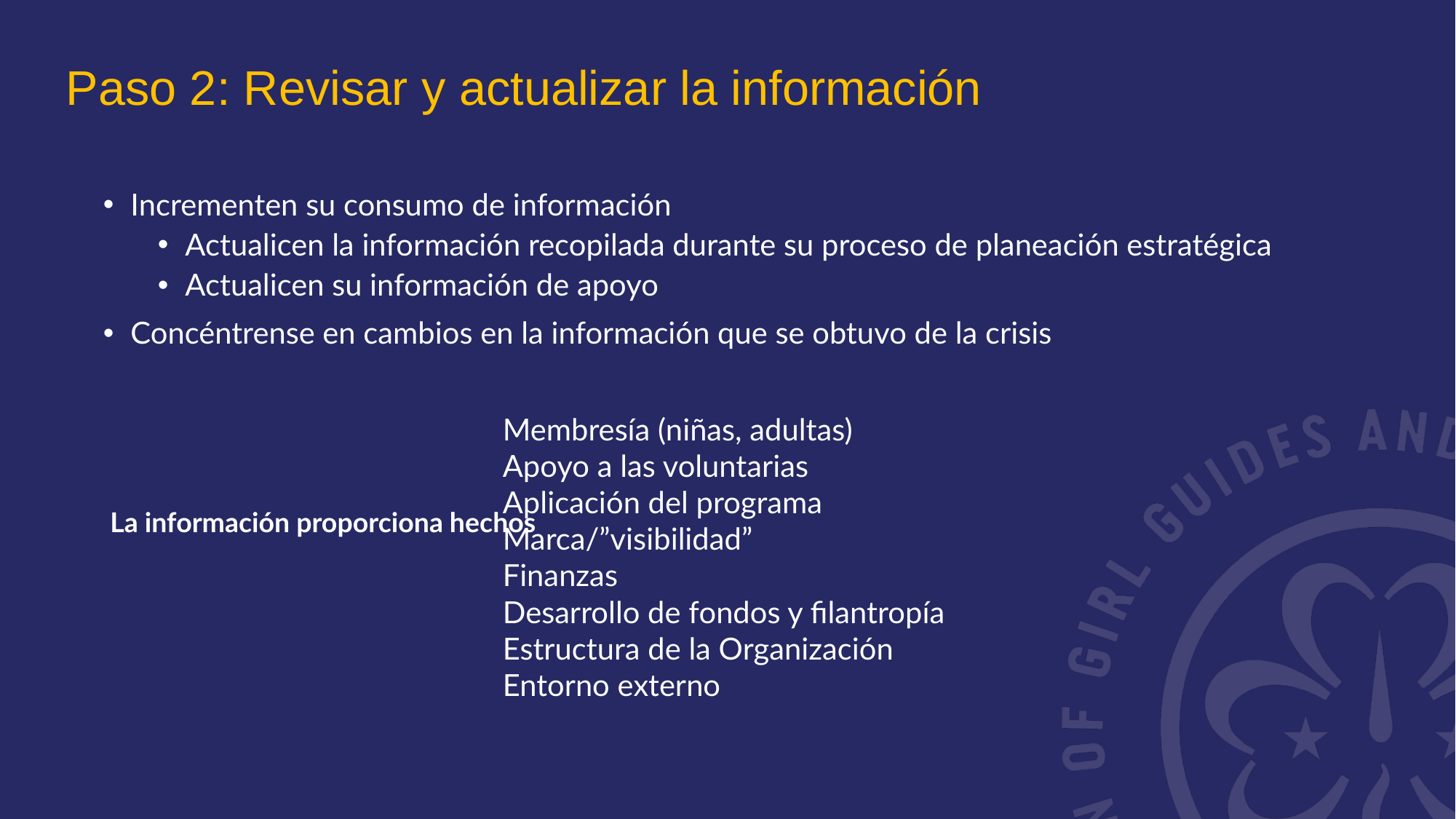

Paso 2: Revisar y actualizar la información
Incrementen su consumo de información
Actualicen la información recopilada durante su proceso de planeación estratégica
Actualicen su información de apoyo
Concéntrense en cambios en la información que se obtuvo de la crisis

Membresía (niñas, adultas)
Apoyo a las voluntarias
Aplicación del programa
Marca/”visibilidad”
Finanzas
Desarrollo de fondos y filantropía
Estructura de la Organización
Entorno externo
La información proporciona hechos